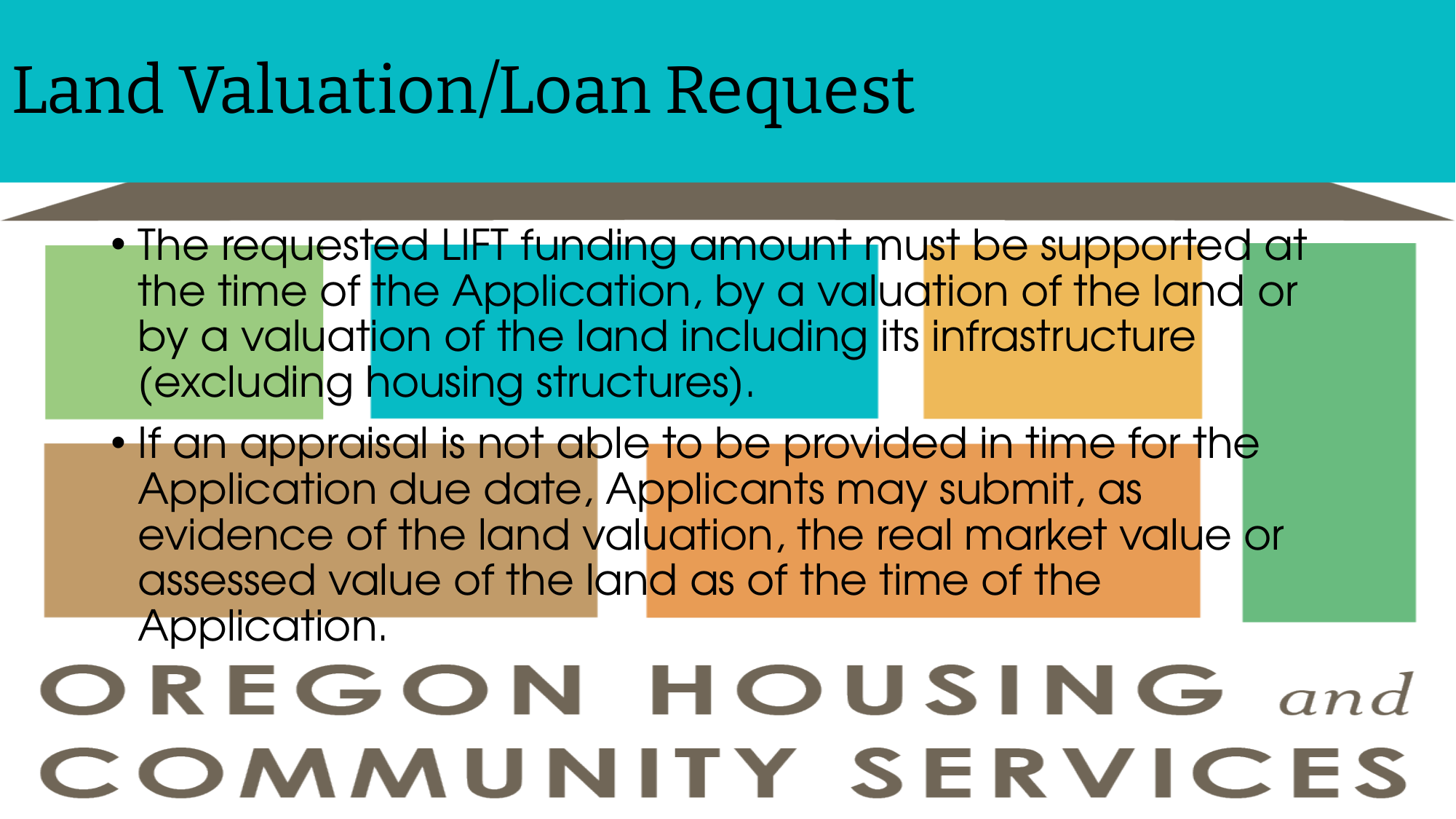

# Land Valuation/Loan Request
The requested LIFT funding amount must be supported at the time of the Application, by a valuation of the land or by a valuation of the land including its infrastructure (excluding housing structures).
If an appraisal is not able to be provided in time for the Application due date, Applicants may submit, as evidence of the land valuation, the real market value or assessed value of the land as of the time of the Application.